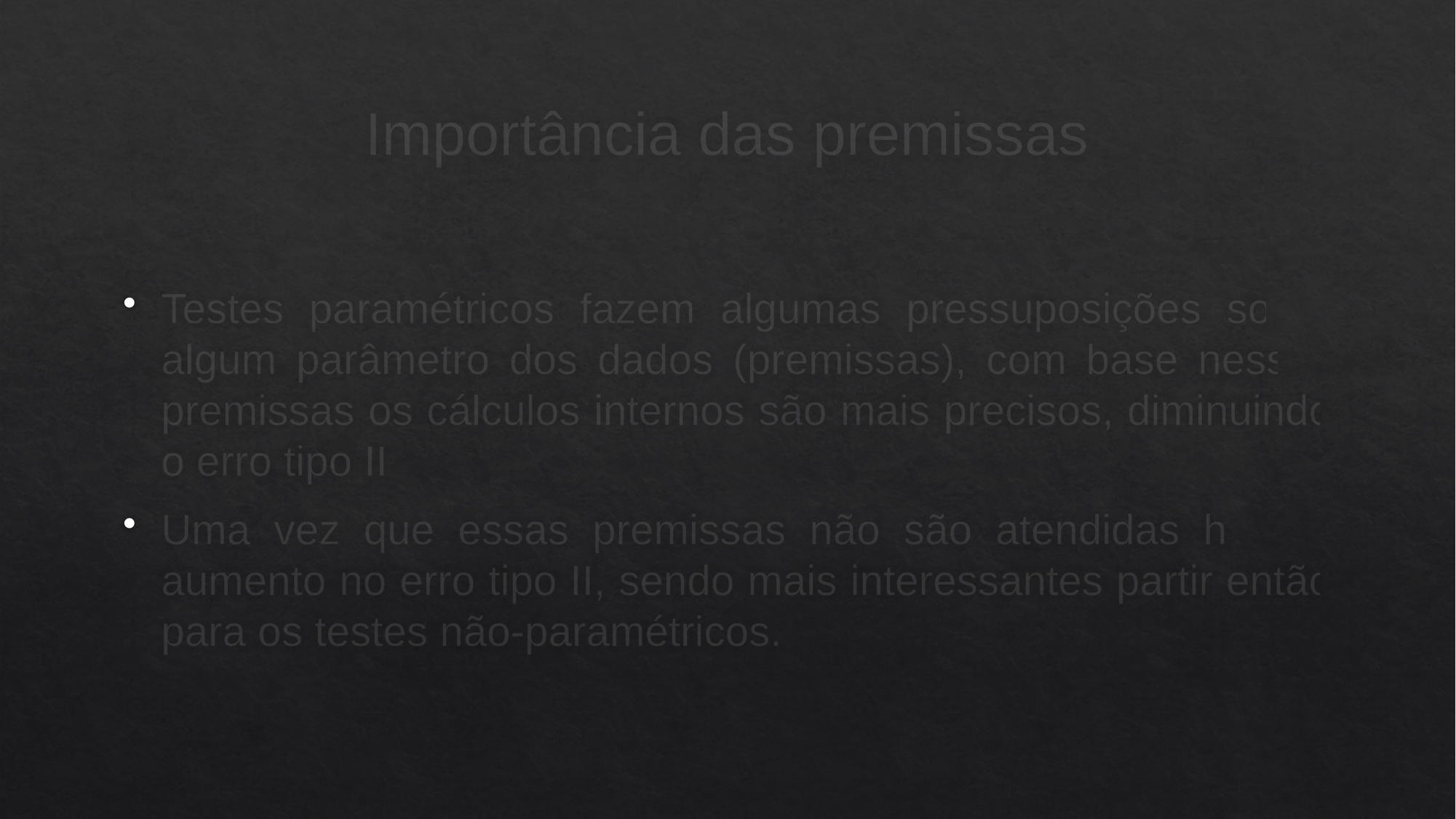

# Importância das premissas

Testes paramétricos fazem algumas pressuposições sobre algum parâmetro dos dados (premissas), com base nessas premissas os cálculos internos são mais precisos, diminuindo o erro tipo II
Uma vez que essas premissas não são atendidas há um aumento no erro tipo II, sendo mais interessantes partir então para os testes não-paramétricos.